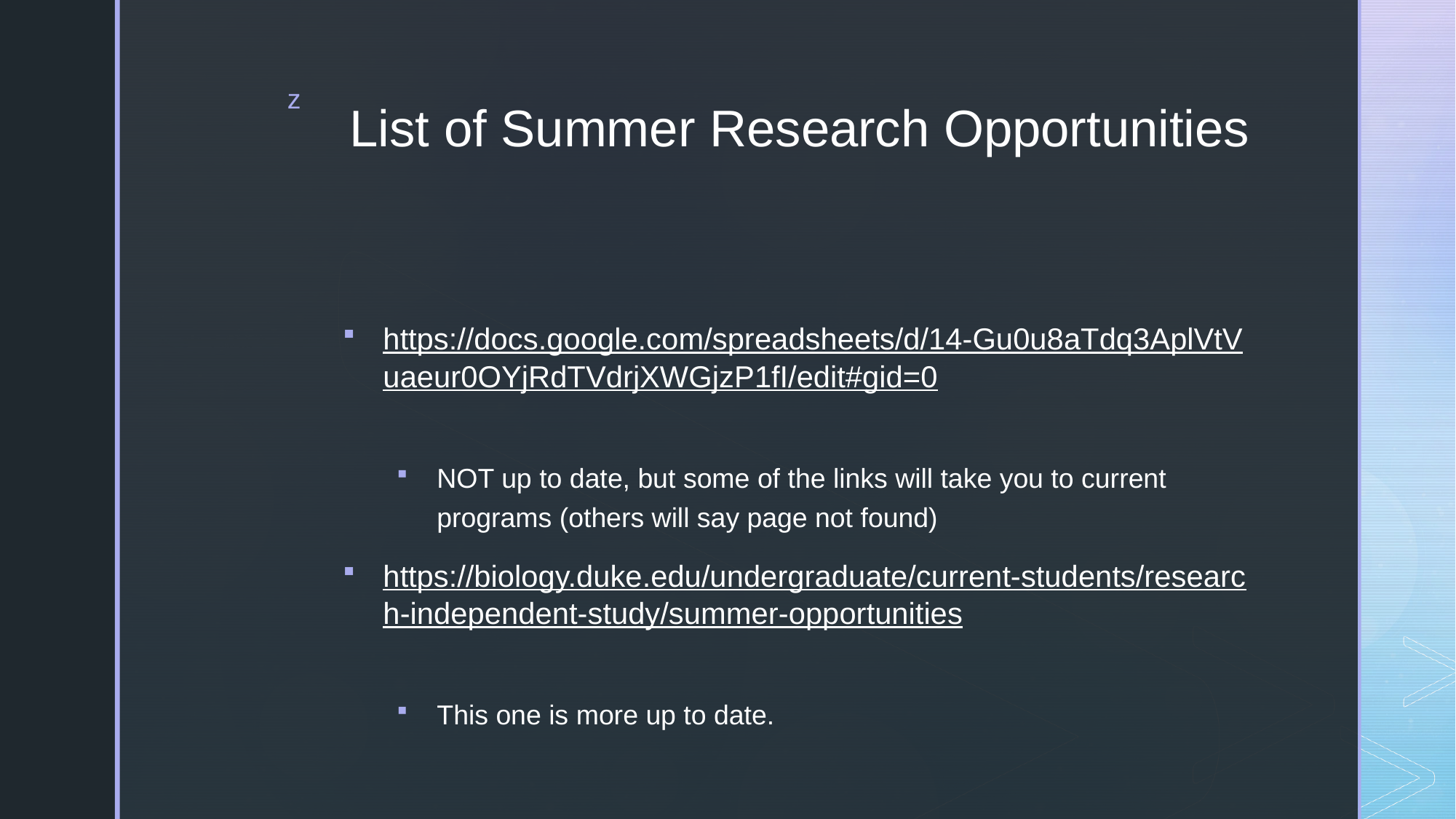

# List of Summer Research Opportunities
https://docs.google.com/spreadsheets/d/14-Gu0u8aTdq3AplVtVuaeur0OYjRdTVdrjXWGjzP1fI/edit#gid=0
NOT up to date, but some of the links will take you to current programs (others will say page not found)
https://biology.duke.edu/undergraduate/current-students/research-independent-study/summer-opportunities
This one is more up to date.